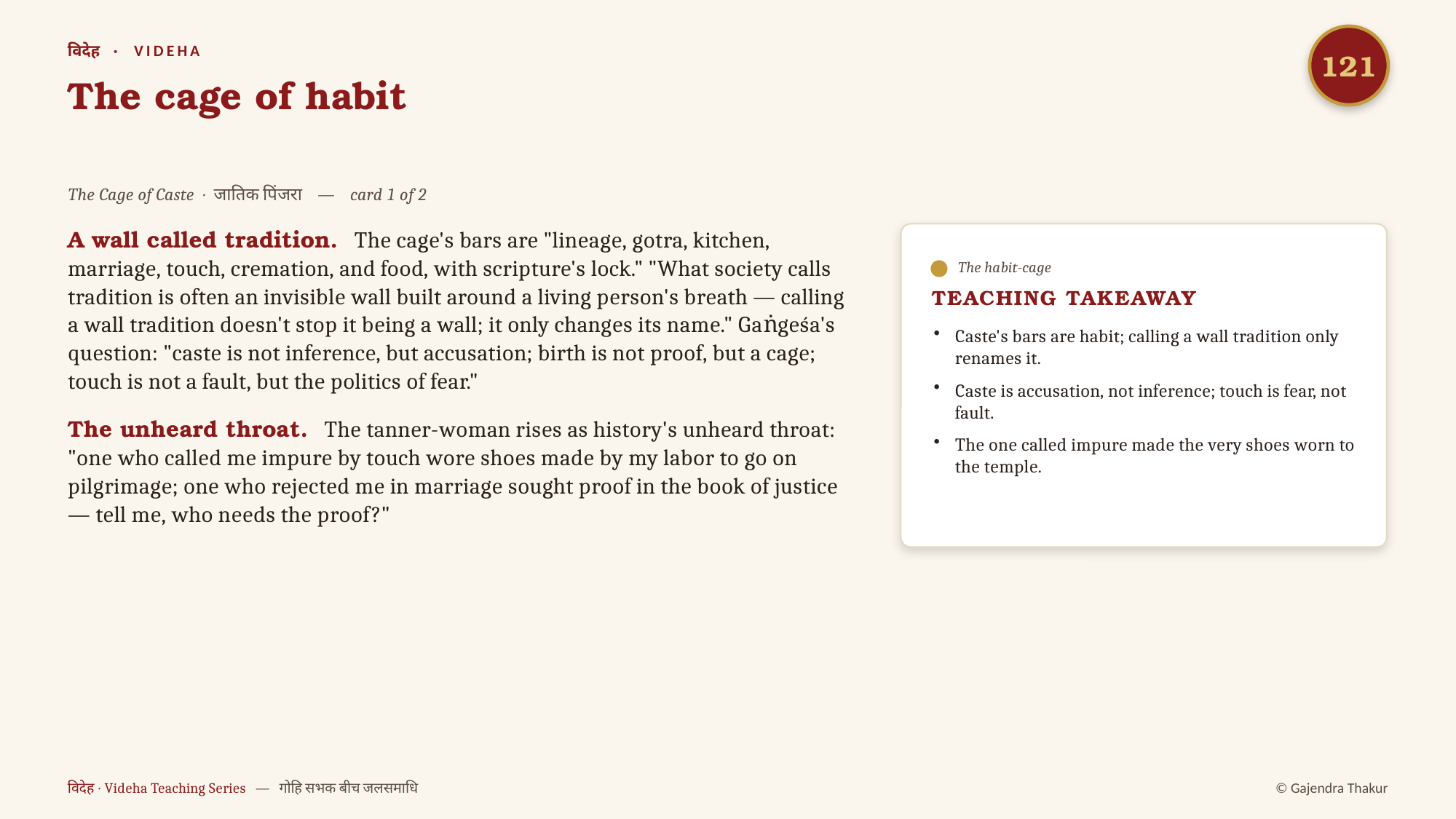

121
विदेह  ·  VIDEHA
The cage of habit
The Cage of Caste  ·  जातिक पिंजरा    —    card 1 of 2
A wall called tradition.  The cage's bars are "lineage, gotra, kitchen, marriage, touch, cremation, and food, with scripture's lock." "What society calls tradition is often an invisible wall built around a living person's breath — calling a wall tradition doesn't stop it being a wall; it only changes its name." Gaṅgeśa's question: "caste is not inference, but accusation; birth is not proof, but a cage; touch is not a fault, but the politics of fear."
The unheard throat.  The tanner-woman rises as history's unheard throat: "one who called me impure by touch wore shoes made by my labor to go on pilgrimage; one who rejected me in marriage sought proof in the book of justice — tell me, who needs the proof?"

The habit-cage

TEACHING TAKEAWAY
Caste's bars are habit; calling a wall tradition only renames it.
Caste is accusation, not inference; touch is fear, not fault.
The one called impure made the very shoes worn to the temple.
विदेह · Videha Teaching Series   —   गोहि सभक बीच जलसमाधि
© Gajendra Thakur